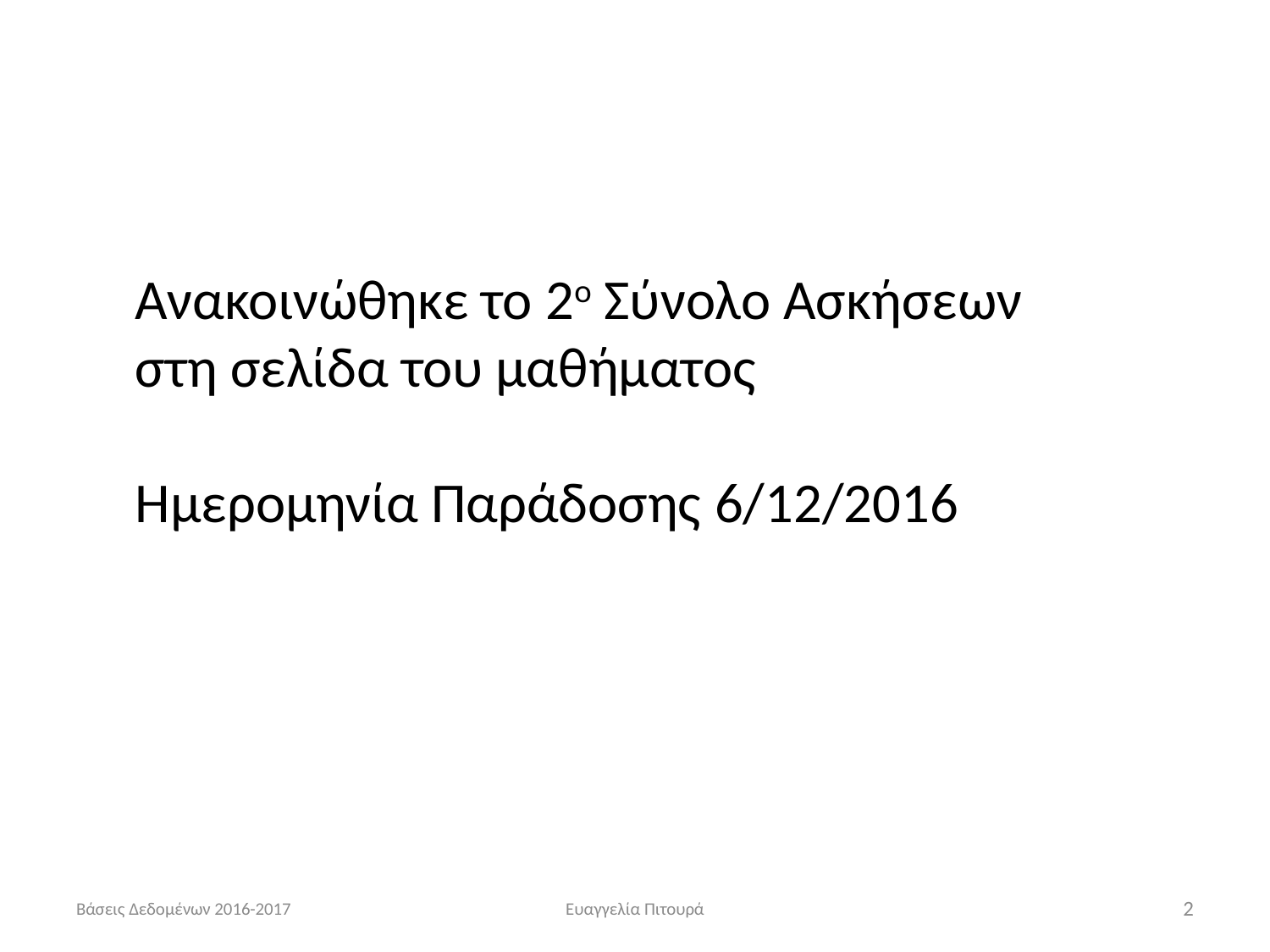

Ανακοινώθηκε το 2ο Σύνολο Ασκήσεων στη σελίδα του μαθήματος

Ημερομηνία Παράδοσης 6/12/2016
Βάσεις Δεδομένων 2016-2017
Ευαγγελία Πιτουρά
2